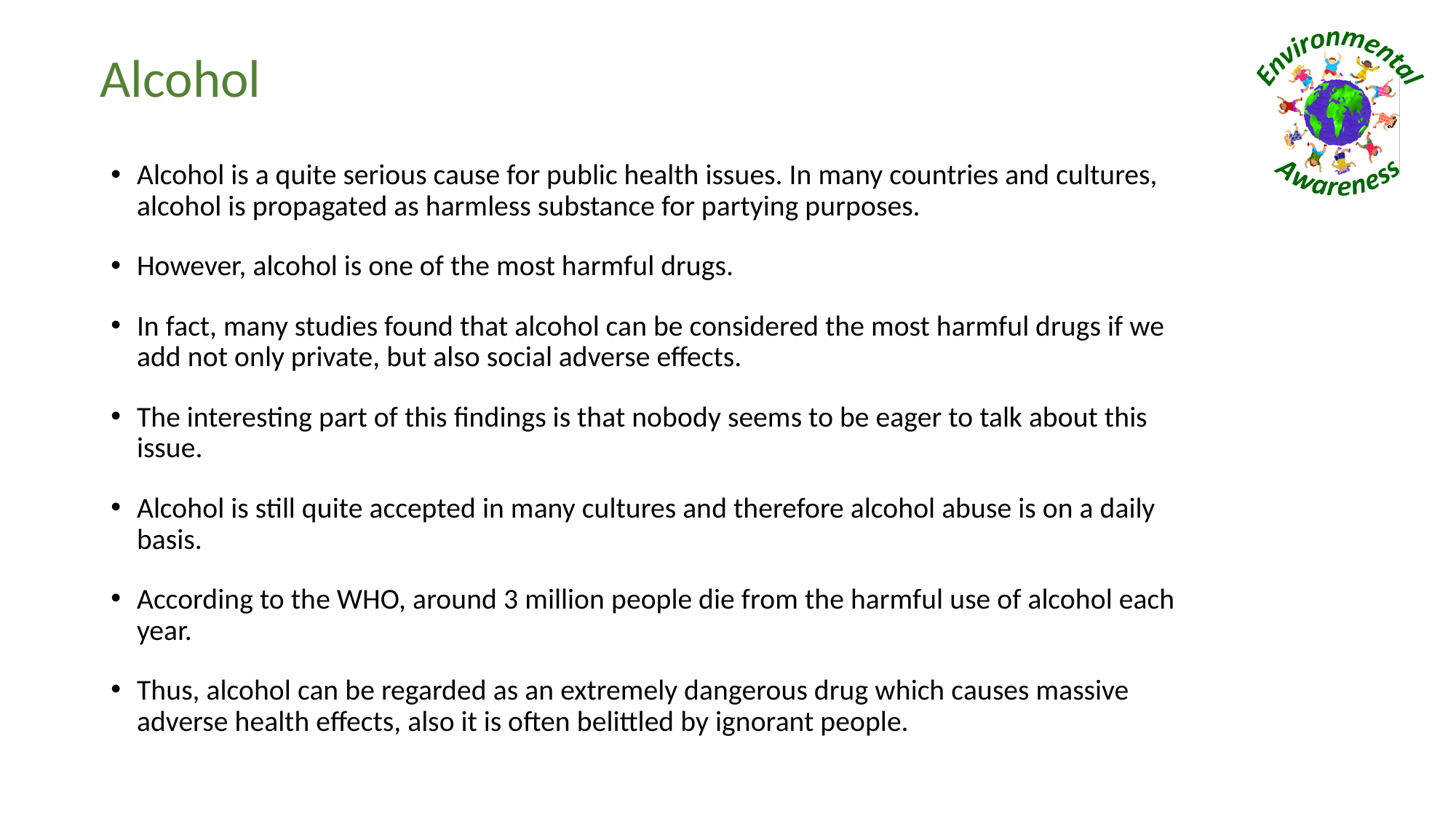

# Alcohol
Alcohol is a quite serious cause for public health issues. In many countries and cultures, alcohol is propagated as harmless substance for partying purposes.
However, alcohol is one of the most harmful drugs.
In fact, many studies found that alcohol can be considered the most harmful drugs if we add not only private, but also social adverse effects.
The interesting part of this findings is that nobody seems to be eager to talk about this issue.
Alcohol is still quite accepted in many cultures and therefore alcohol abuse is on a daily basis.
According to the WHO, around 3 million people die from the harmful use of alcohol each year.
Thus, alcohol can be regarded as an extremely dangerous drug which causes massive adverse health effects, also it is often belittled by ignorant people.